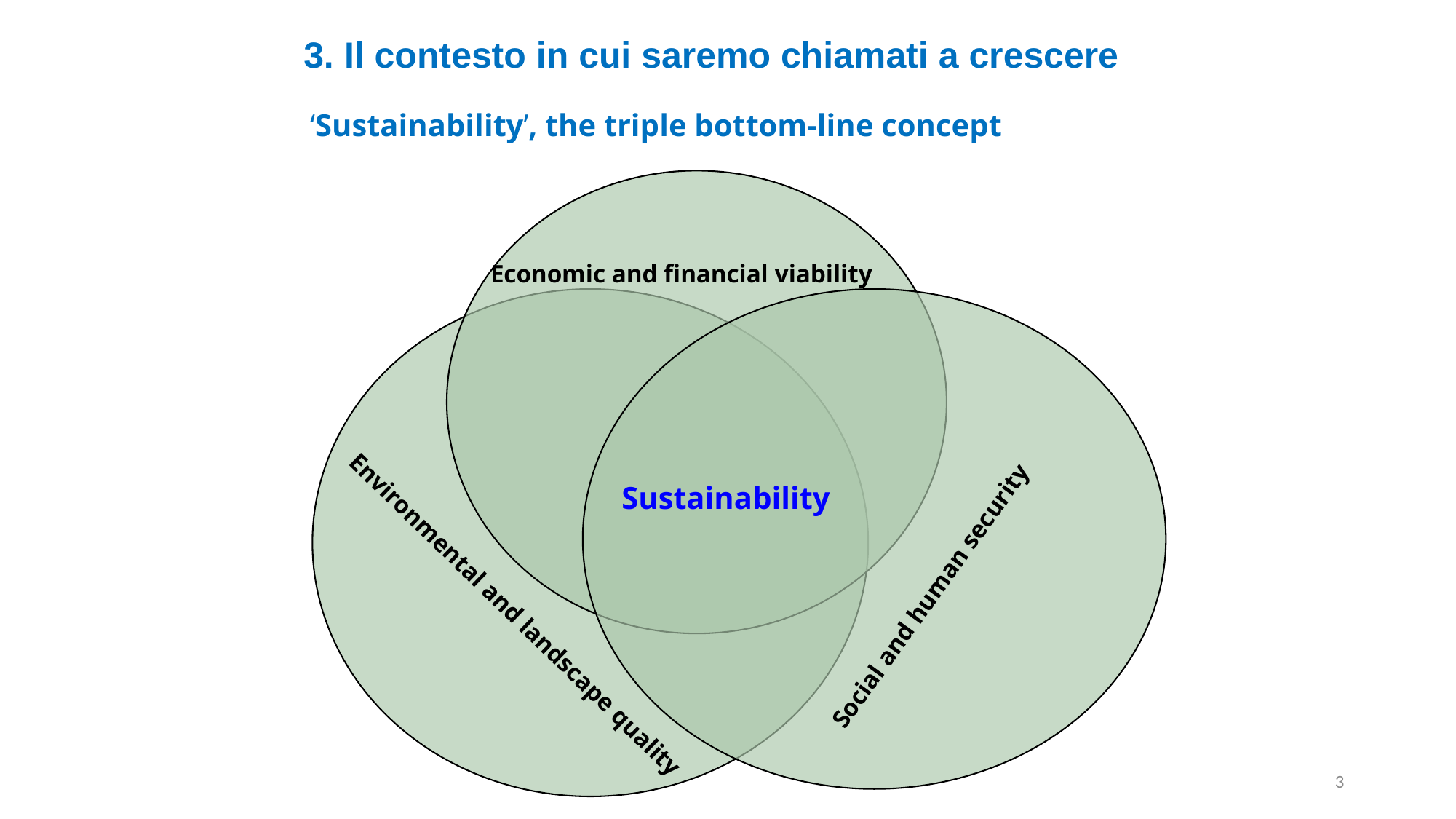

# 3. Il contesto in cui saremo chiamati a crescere
‘Sustainability’, the triple bottom-line concept

Economic and financial viability

Sustainability
Social and human security
Environmental and landscape quality
3